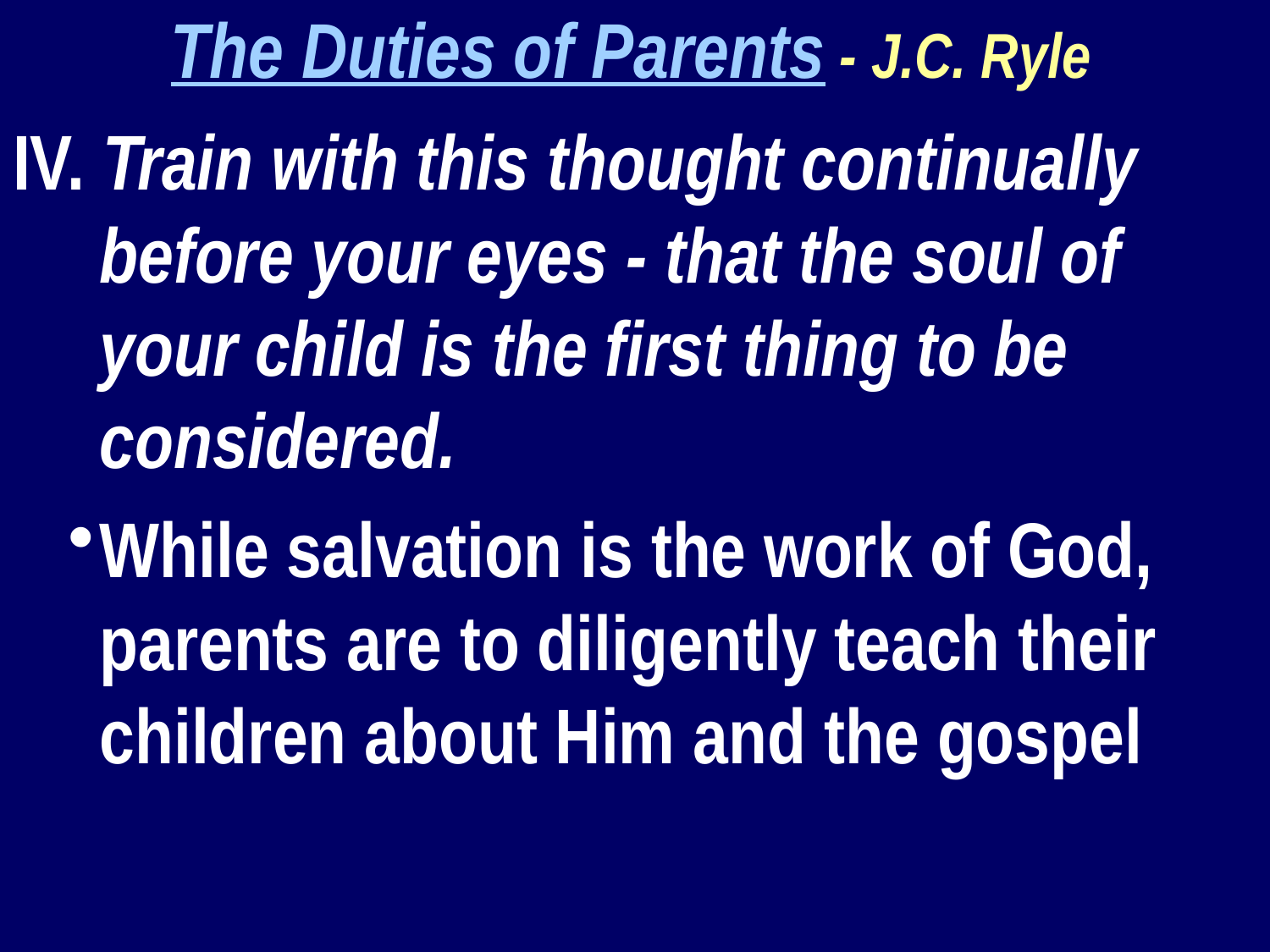

The Duties of Parents - J.C. Ryle
IV. Train with this thought continually before your eyes - that the soul of your child is the first thing to be considered.
While salvation is the work of God, parents are to diligently teach their children about Him and the gospel